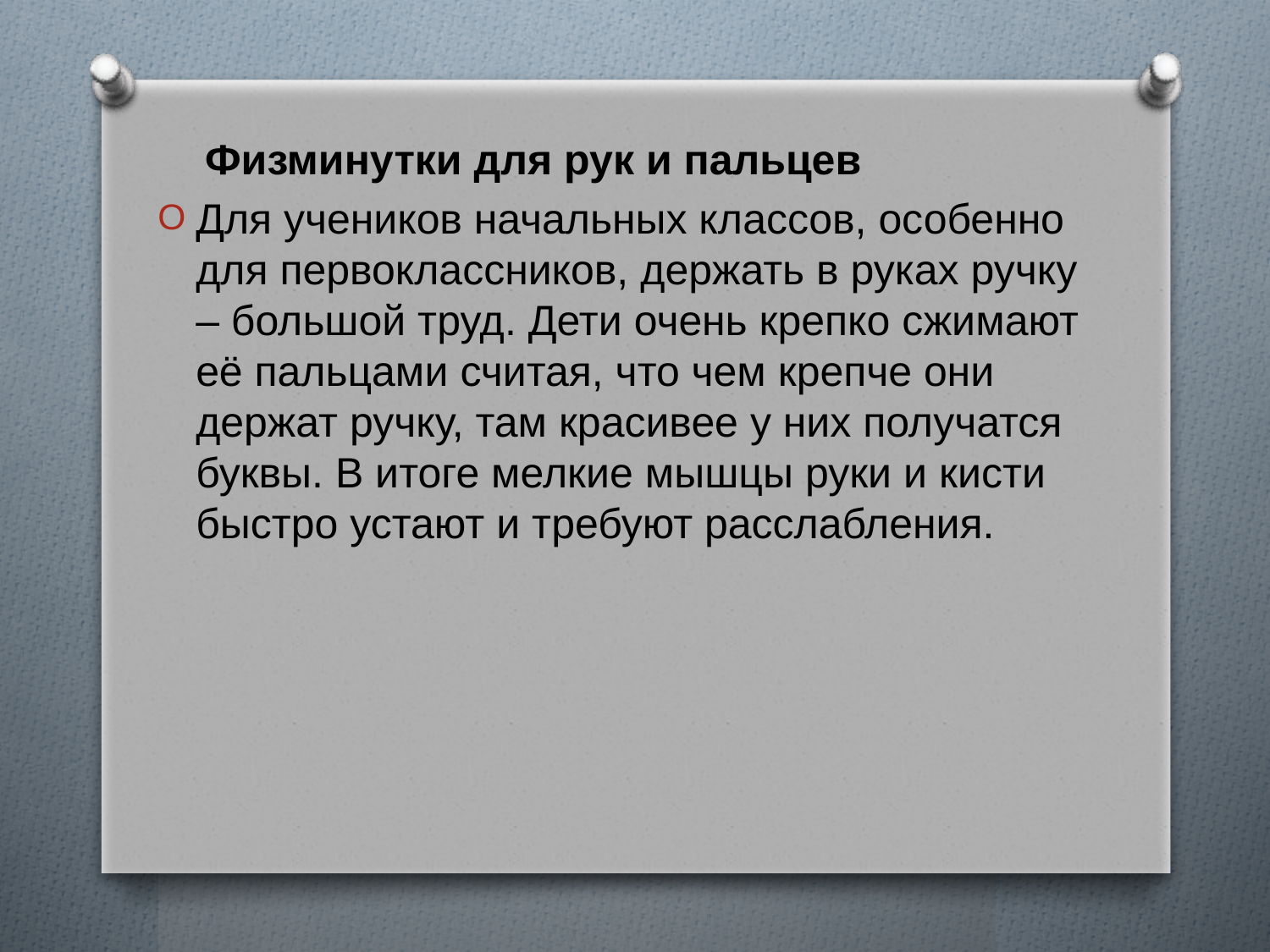

Физминутки для рук и пальцев
Для учеников начальных классов, особенно для первоклассников, держать в руках ручку – большой труд. Дети очень крепко сжимают её пальцами считая, что чем крепче они держат ручку, там красивее у них получатся буквы. В итоге мелкие мышцы руки и кисти быстро устают и требуют расслабления.